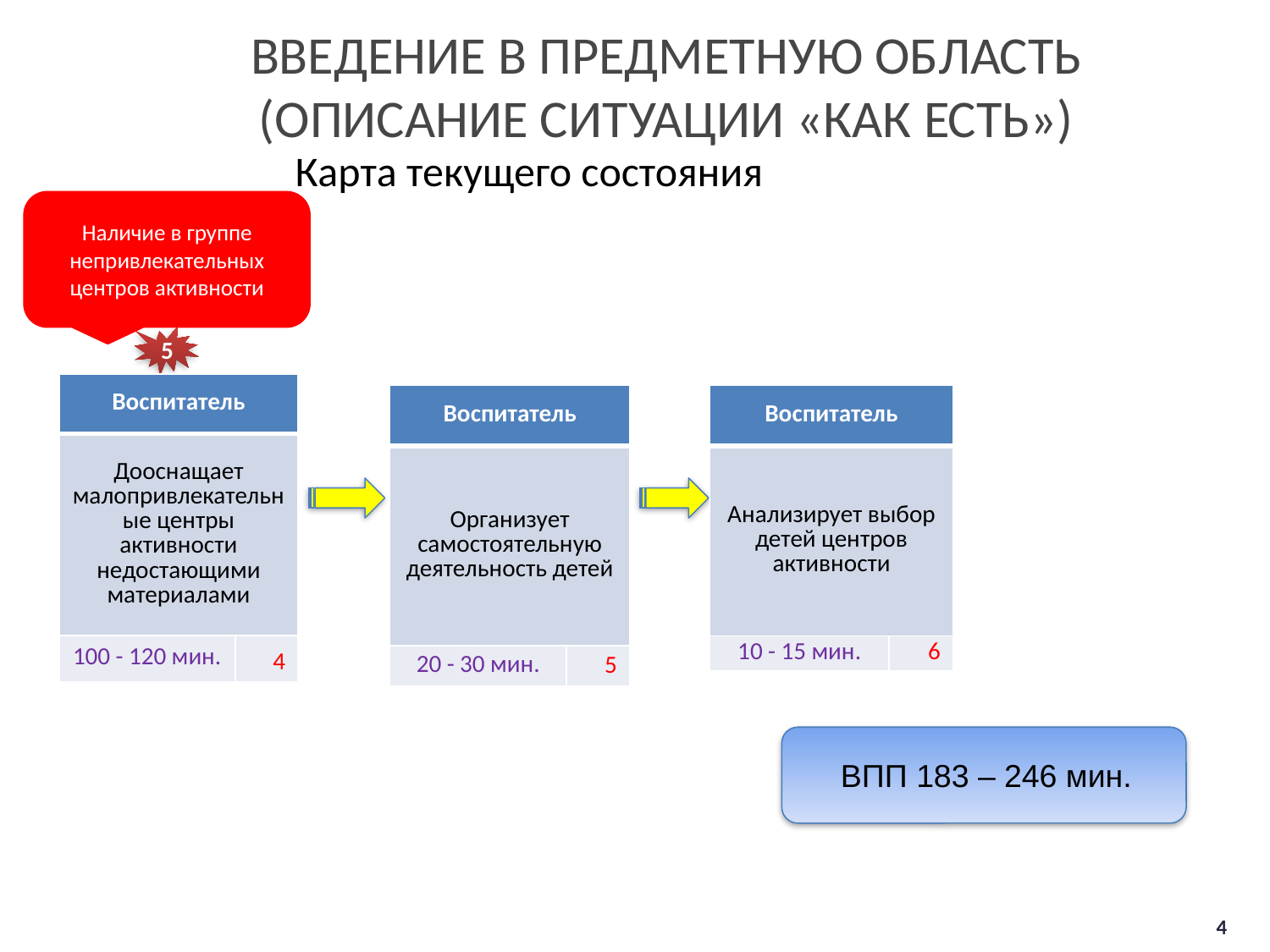

Введение в предметную область
(описание ситуации «как есть»)
# Карта текущего состояния
Наличие в группе непривлекательных центров активности
5
| Воспитатель |  |
| --- | --- |
| Дооснащает малопривлекательные центры активности недостающими материалами |  |
| 100 - 120 мин. | 4 |
| Воспитатель |  |
| --- | --- |
| Организует самостоятельную деятельность детей |  |
| 20 - 30 мин. | 5 |
| Воспитатель |  |
| --- | --- |
| Анализирует выбор детей центров активности |  |
| 10 - 15 мин. | 6 |

ВПП 183 – 246 мин.
4